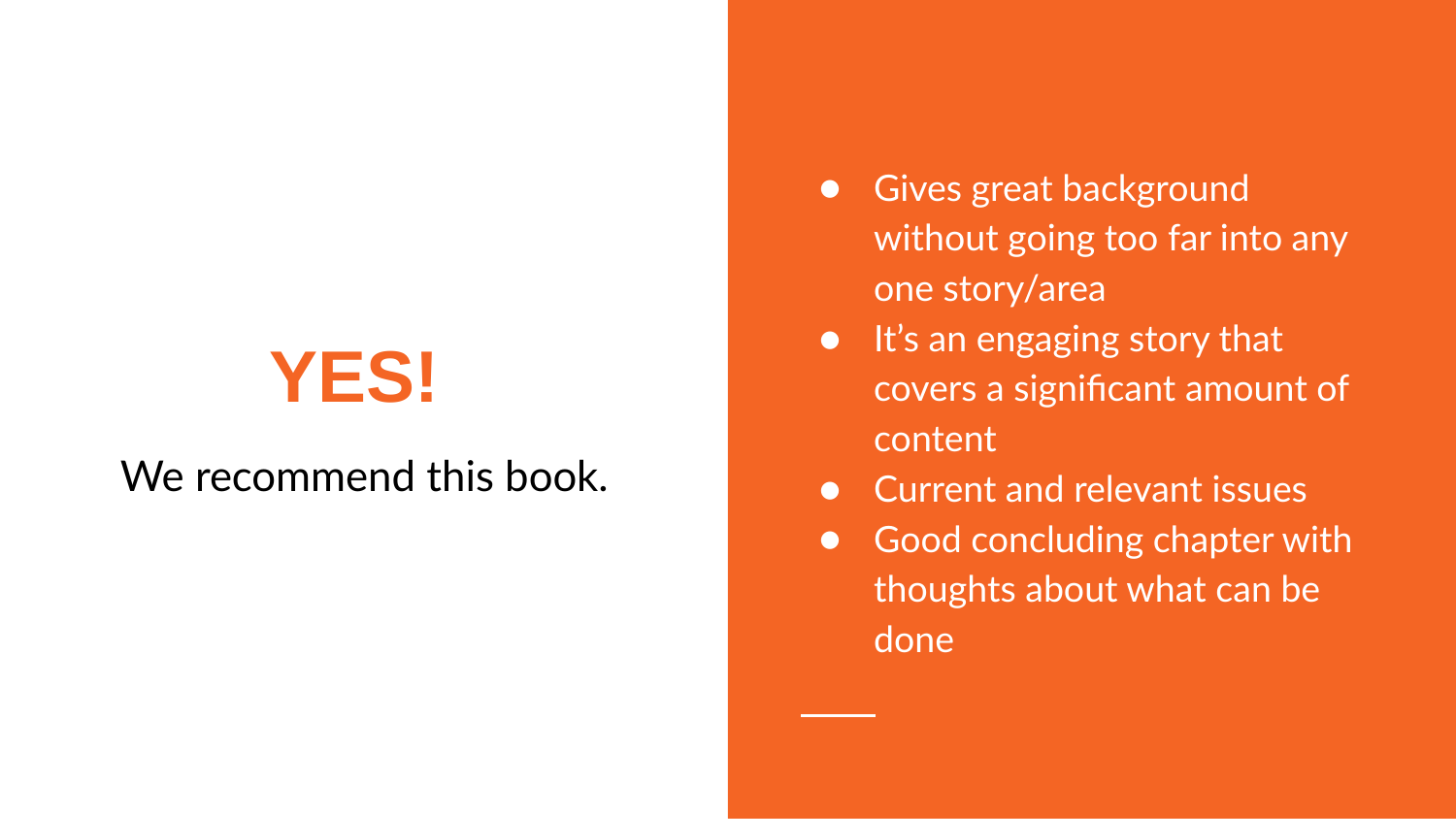

Gives great background without going too far into any one story/area
It’s an engaging story that covers a significant amount of content
Current and relevant issues
Good concluding chapter with thoughts about what can be done
# YES!
We recommend this book.